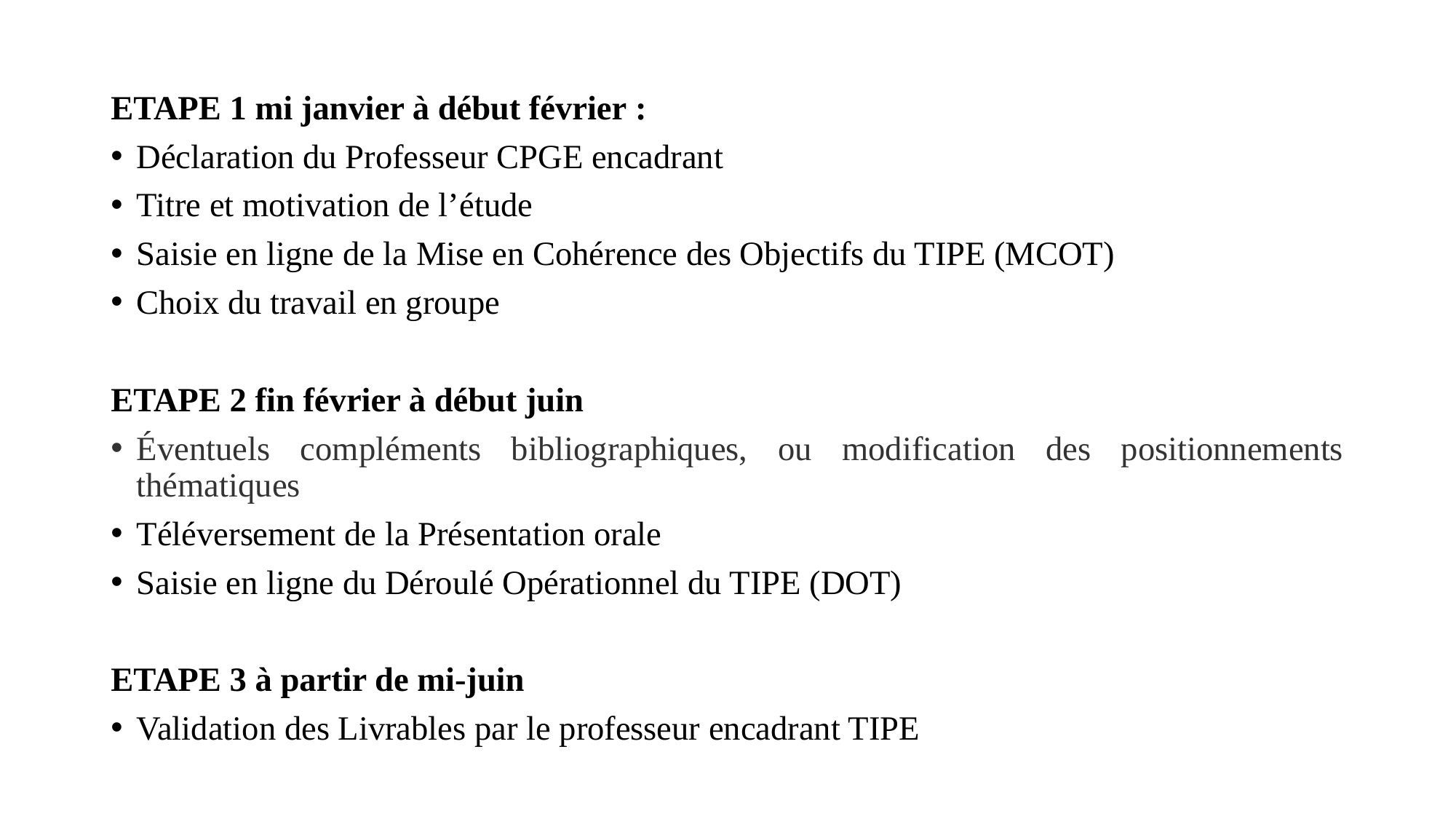

ETAPE 1 mi janvier à début février :
Déclaration du Professeur CPGE encadrant
Titre et motivation de l’étude
Saisie en ligne de la Mise en Cohérence des Objectifs du TIPE (MCOT)
Choix du travail en groupe

ETAPE 2 fin février à début juin
Éventuels compléments bibliographiques, ou modification des positionnements thématiques
Téléversement de la Présentation orale
Saisie en ligne du Déroulé Opérationnel du TIPE (DOT)

ETAPE 3 à partir de mi-juin
Validation des Livrables par le professeur encadrant TIPE